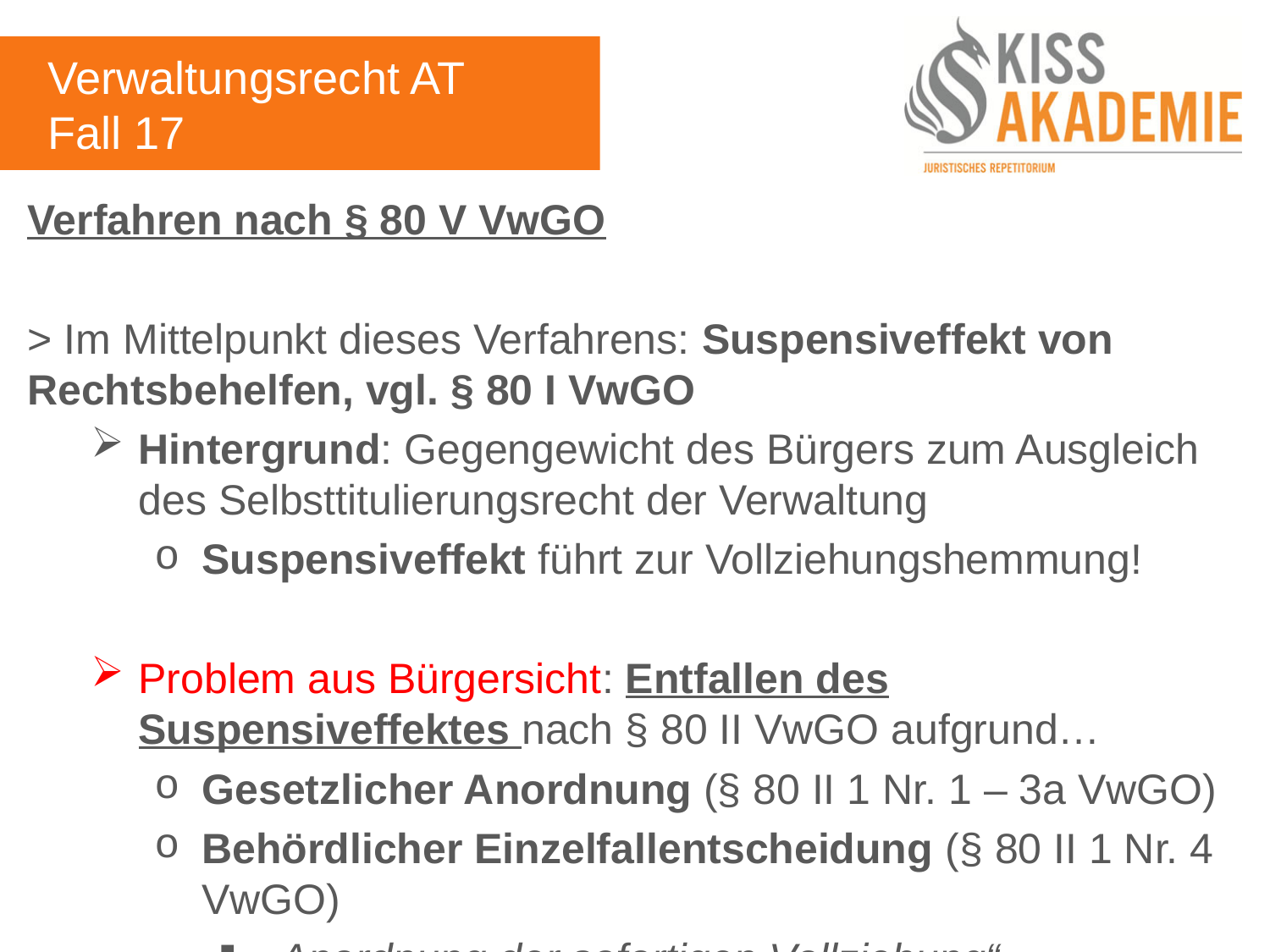

Verwaltungsrecht AT
Fall 17
Verfahren nach § 80 V VwGO

> Im Mittelpunkt dieses Verfahrens: Suspensiveffekt von Rechtsbehelfen, vgl. § 80 I VwGO
Hintergrund: Gegengewicht des Bürgers zum Ausgleich des Selbsttitulierungsrecht der Verwaltung
Suspensiveffekt führt zur Vollziehungshemmung!

Problem aus Bürgersicht: Entfallen des Suspensiveffektes nach § 80 II VwGO aufgrund…
Gesetzlicher Anordnung (§ 80 II 1 Nr. 1 – 3a VwGO)
Behördlicher Einzelfallentscheidung (§ 80 II 1 Nr. 4 VwGO)
„Anordnung der sofortigen Vollziehung“